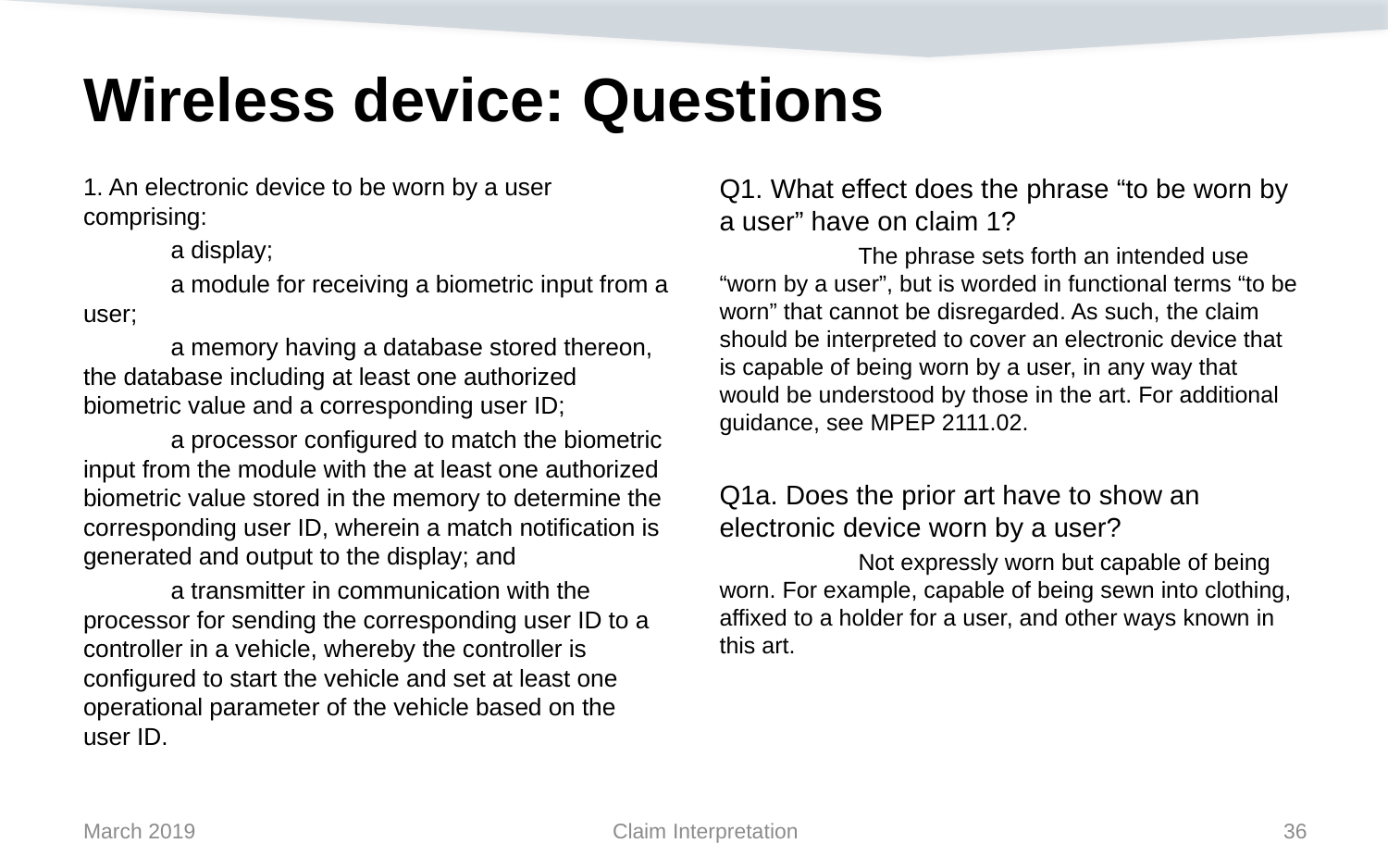

# Wireless device: Questions
1. An electronic device to be worn by a user comprising:
	a display;
	a module for receiving a biometric input from a user;
	a memory having a database stored thereon, the database including at least one authorized biometric value and a corresponding user ID;
	a processor configured to match the biometric input from the module with the at least one authorized biometric value stored in the memory to determine the corresponding user ID, wherein a match notification is generated and output to the display; and
	a transmitter in communication with the processor for sending the corresponding user ID to a controller in a vehicle, whereby the controller is configured to start the vehicle and set at least one operational parameter of the vehicle based on the user ID.

Q1. What effect does the phrase “to be worn by a user” have on claim 1?
	The phrase sets forth an intended use “worn by a user”, but is worded in functional terms “to be worn” that cannot be disregarded. As such, the claim should be interpreted to cover an electronic device that is capable of being worn by a user, in any way that would be understood by those in the art. For additional guidance, see MPEP 2111.02.

Q1a. Does the prior art have to show an electronic device worn by a user?
	Not expressly worn but capable of being worn. For example, capable of being sewn into clothing, affixed to a holder for a user, and other ways known in this art.
March 2019
Claim Interpretation
36